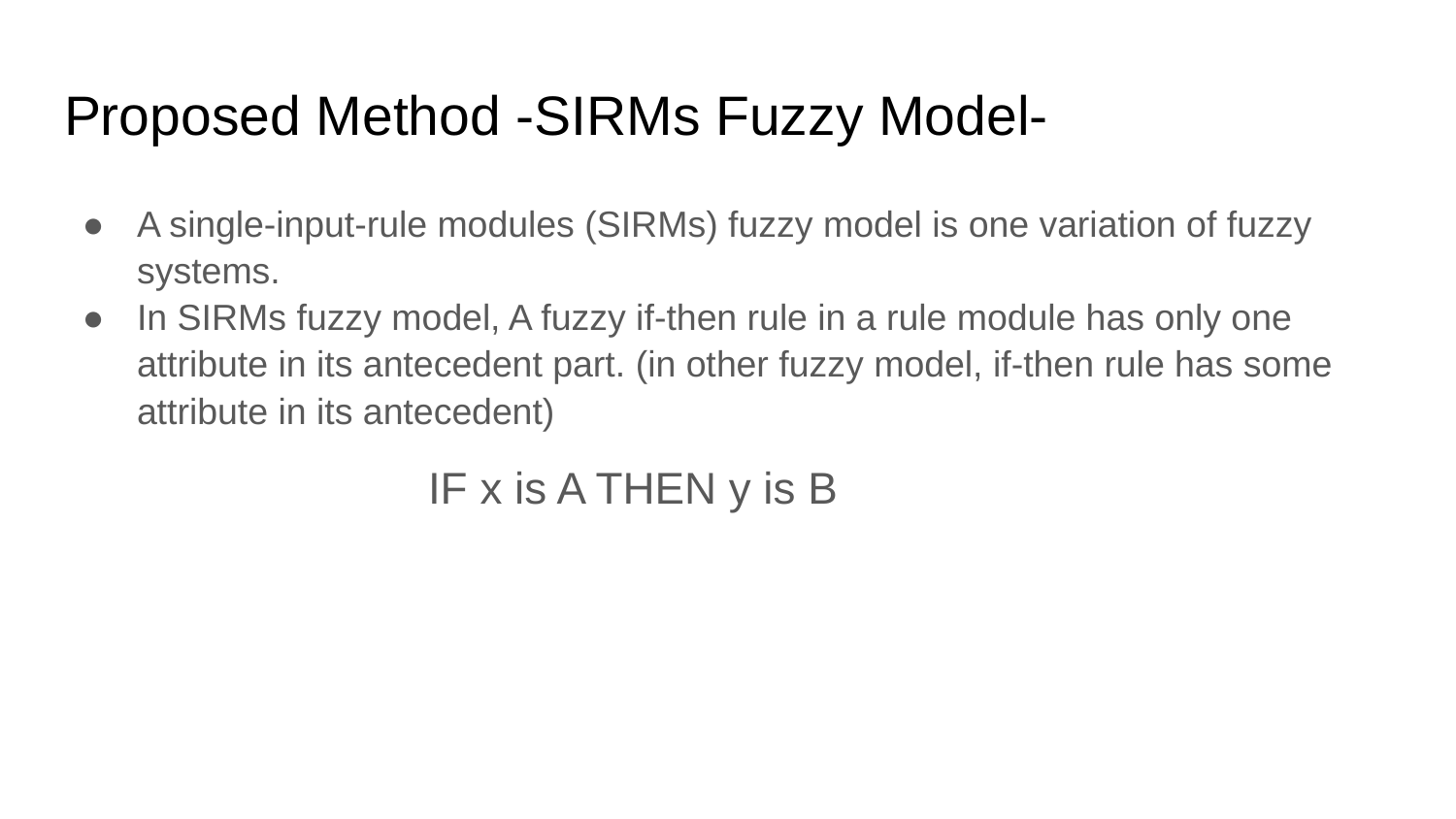

# Proposed Method -SIRMs Fuzzy Model-
A single-input-rule modules (SIRMs) fuzzy model is one variation of fuzzy systems.
In SIRMs fuzzy model, A fuzzy if-then rule in a rule module has only one attribute in its antecedent part. (in other fuzzy model, if-then rule has some attribute in its antecedent)
IF x is A THEN y is B